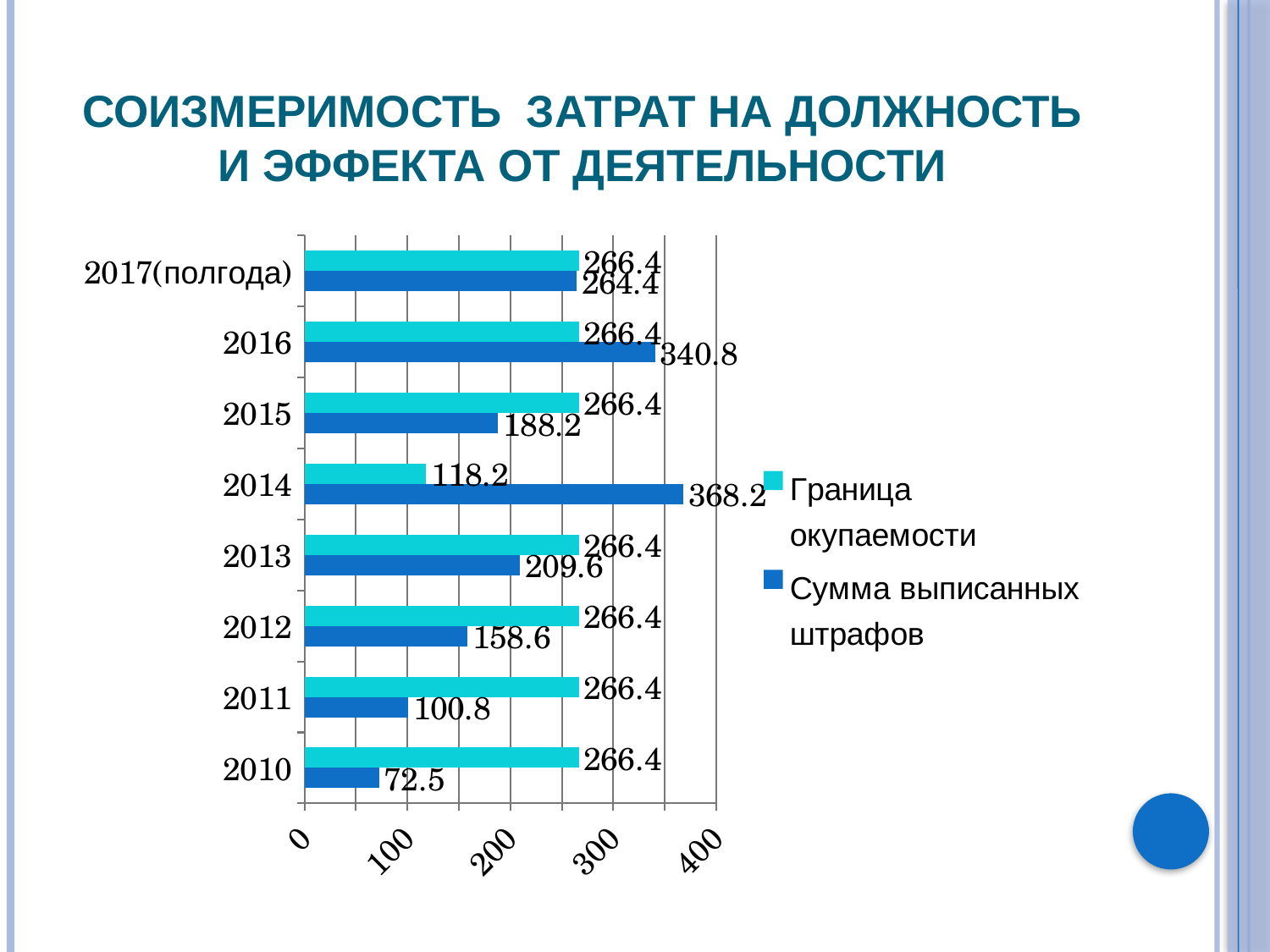

# Соизмеримость  затрат на должность и эффекта от деятельности

[unsupported chart]